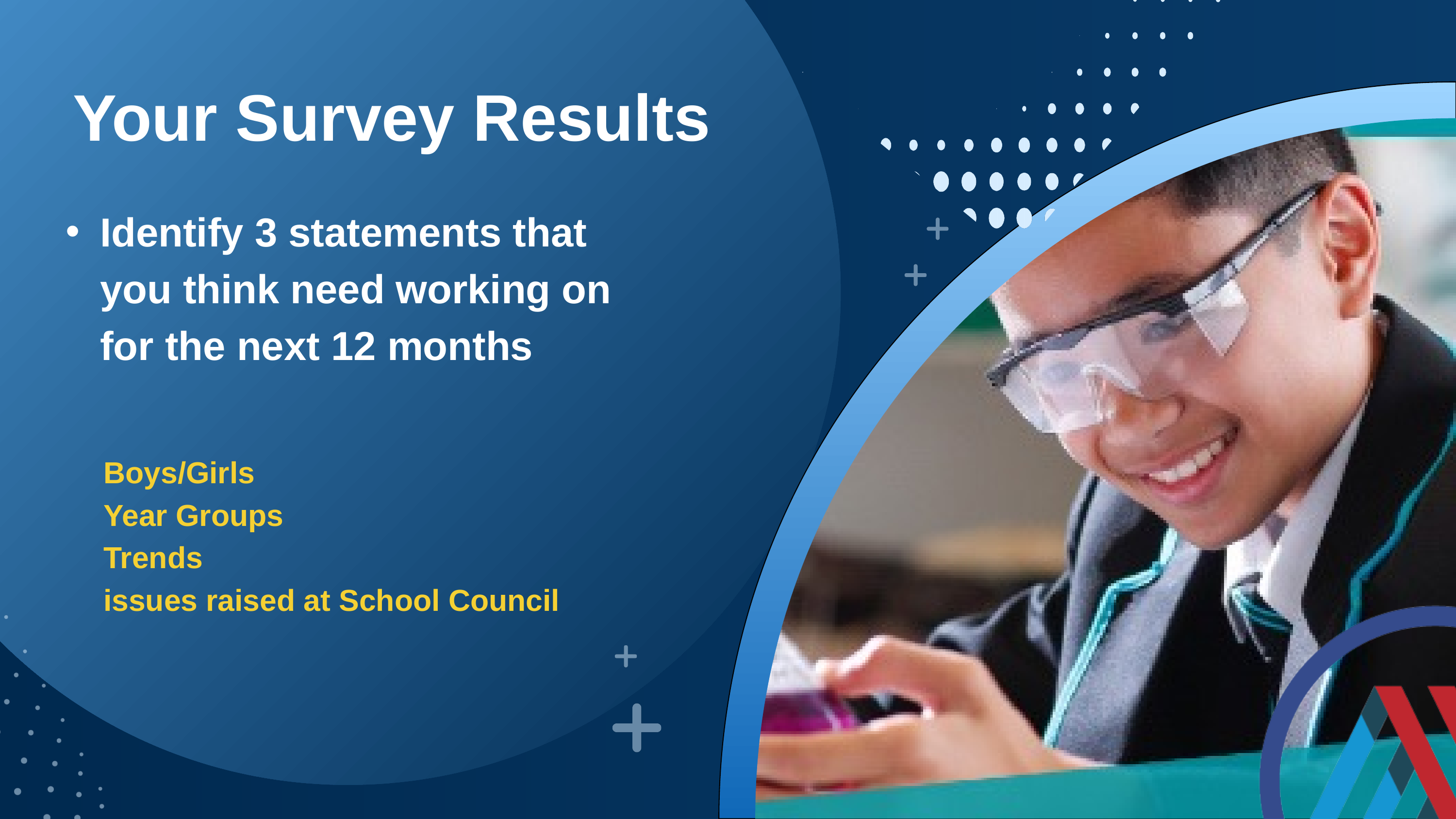

Your Survey Results

Identify 3 statements that you think need working on for the next 12 months

Boys/Girls
Year Groups
Trends
issues raised at School Council